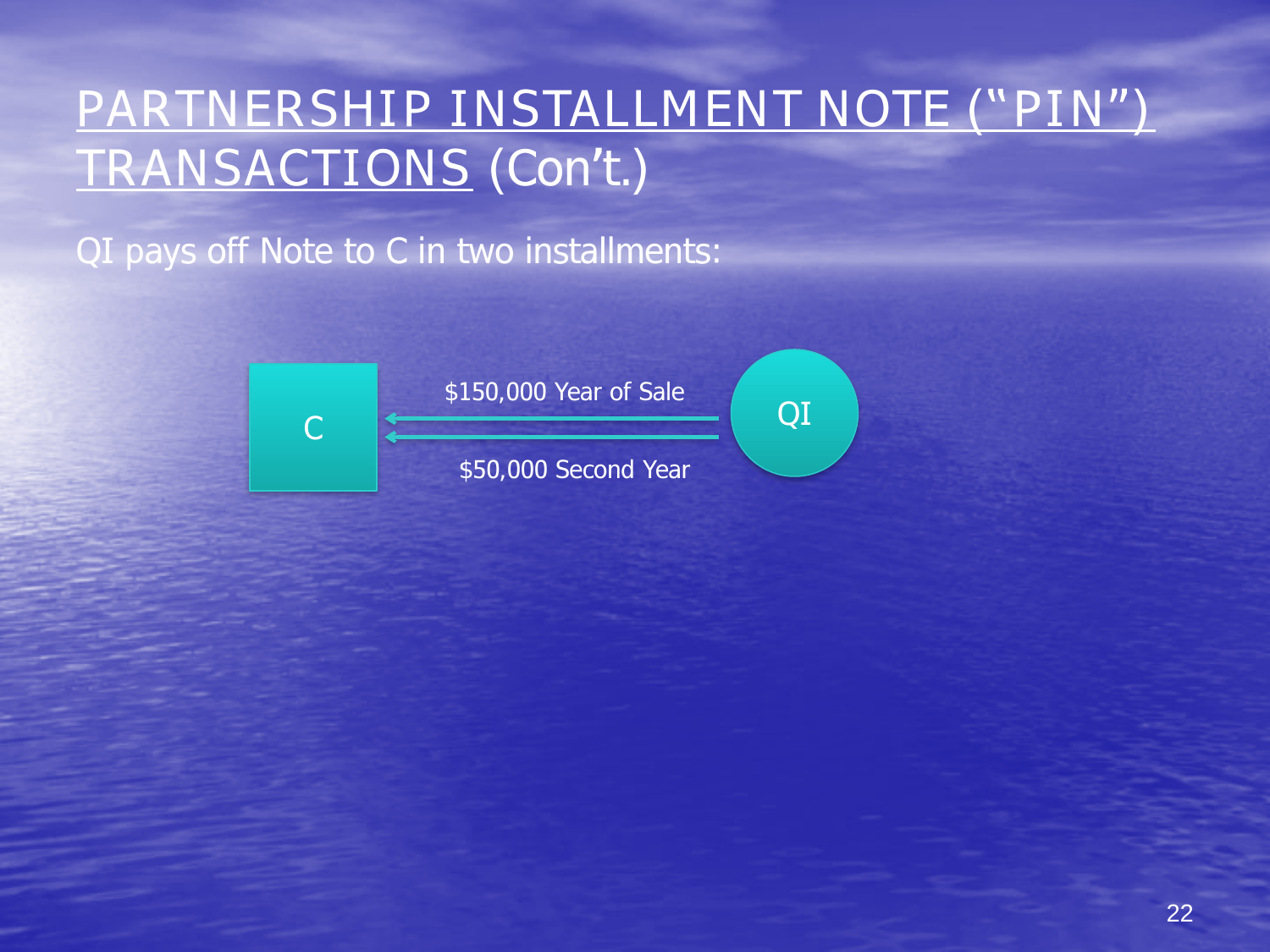

# PARTNERSHIP INSTALLMENT NOTE (“PIN”) TRANSACTIONS (Con’t.)
QI pays off Note to C in two installments:

QI
C
$150,000 Year of Sale
$50,000 Second Year
22